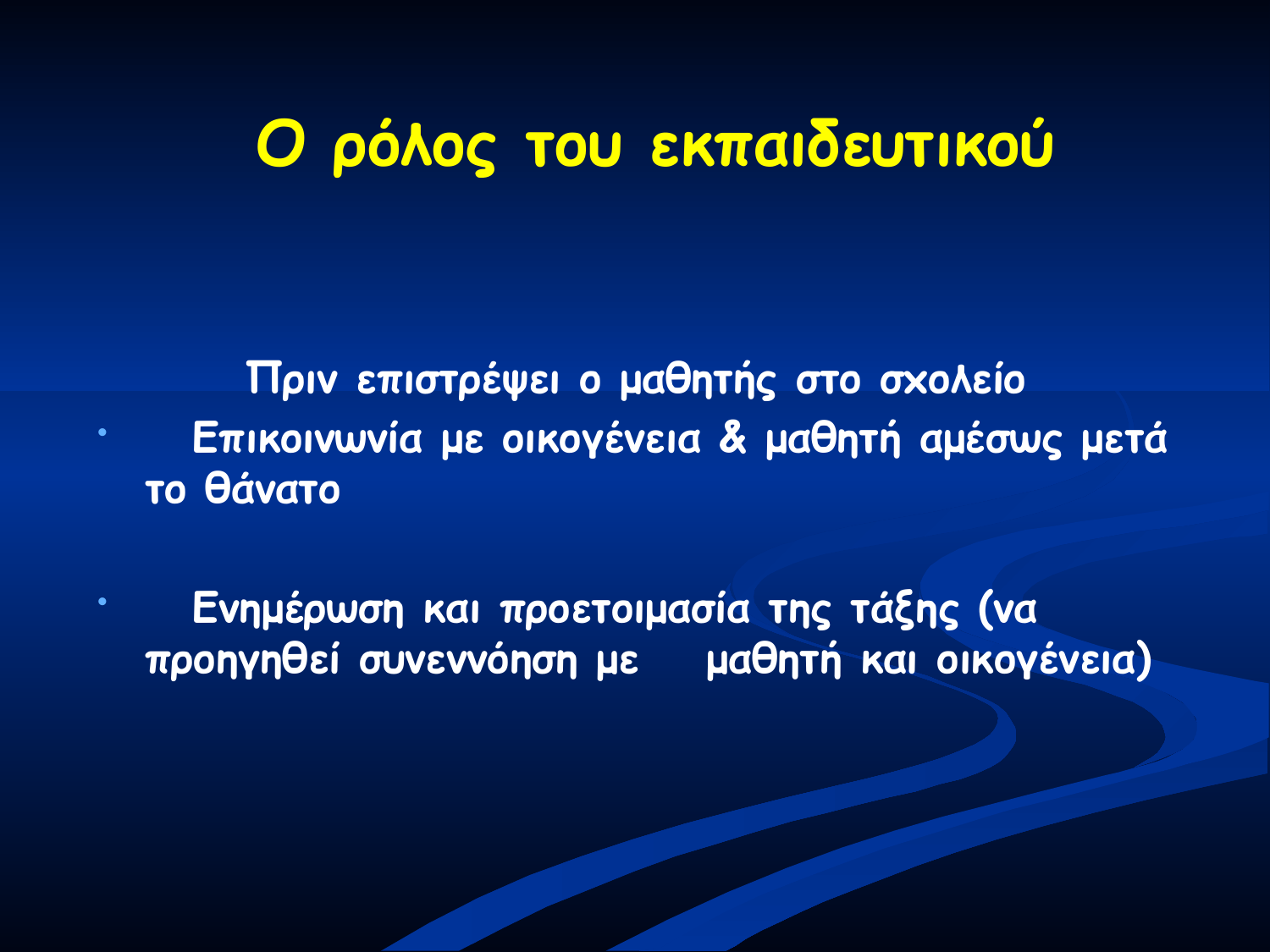

Ο ρόλος του εκπαιδευτικού

        Πριν επιστρέψει ο μαθητής στο σχολείο
	Επικοινωνία με οικογένεια & μαθητή αμέσως μετά το θάνατο

	Ενημέρωση και προετοιμασία της τάξης (να προηγηθεί συνεννόηση με 	μαθητή και οικογένεια)